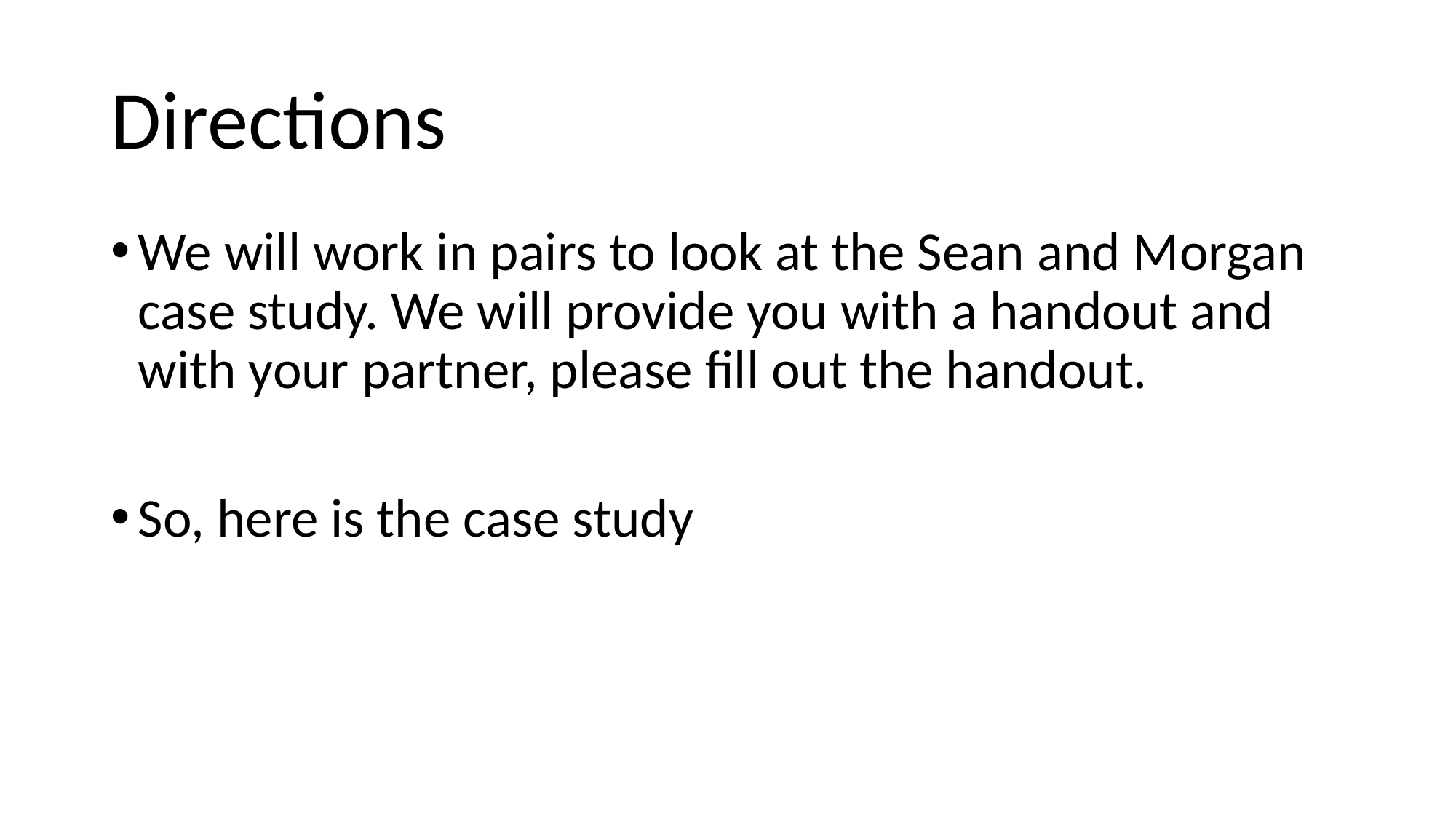

# Directions
We will work in pairs to look at the Sean and Morgan case study. We will provide you with a handout and with your partner, please fill out the handout.

So, here is the case study